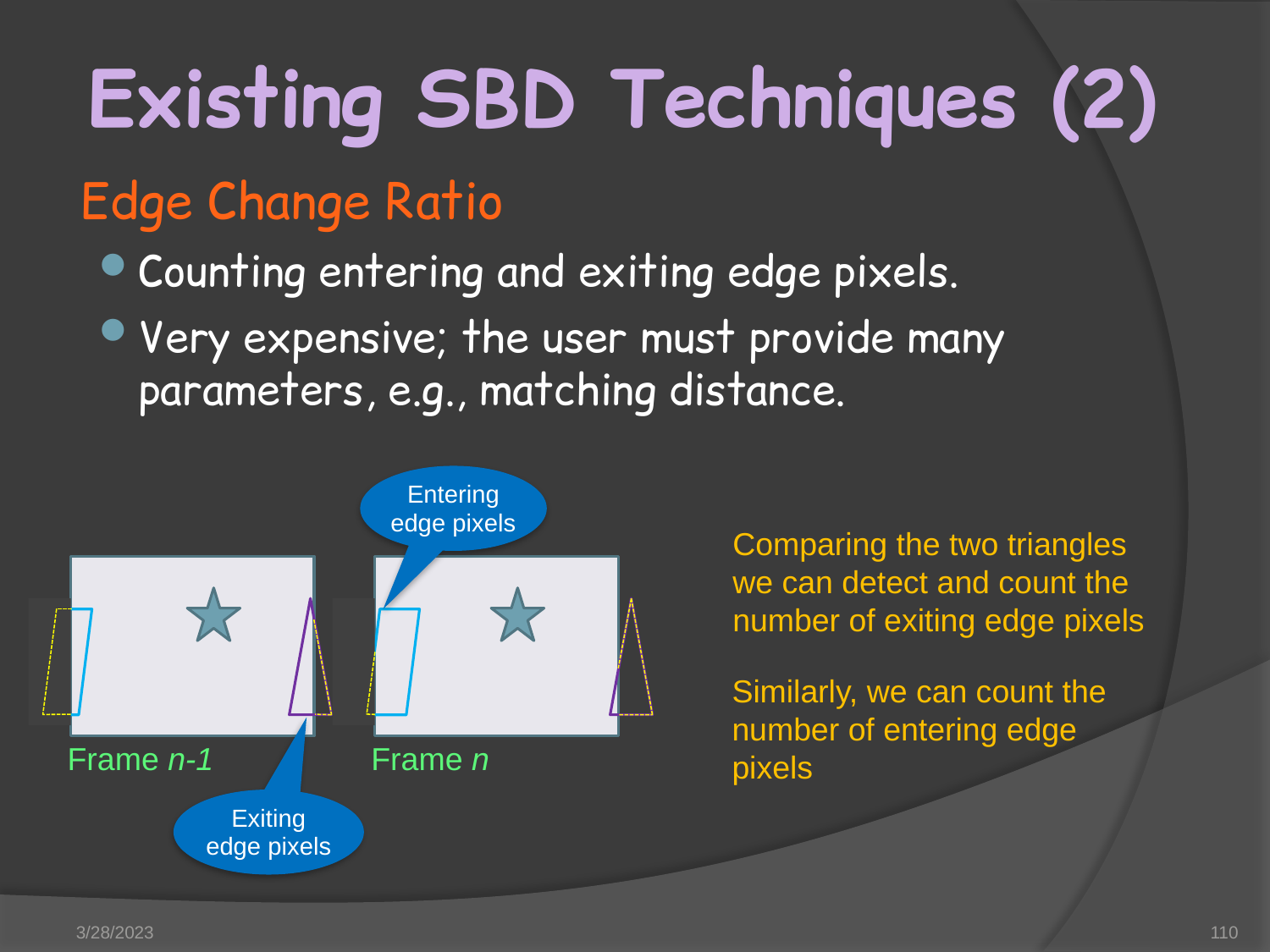

# Existing SBD Techniques (2)
Edge Change Ratio
Counting entering and exiting edge pixels.
Very expensive; the user must provide many parameters, e.g., matching distance.

Entering edge pixels
Comparing the two triangles we can detect and count the number of exiting edge pixels

Similarly, we can count the number of entering edge pixels
Frame n-1
Frame n
Exiting edge pixels
3/28/2023
110